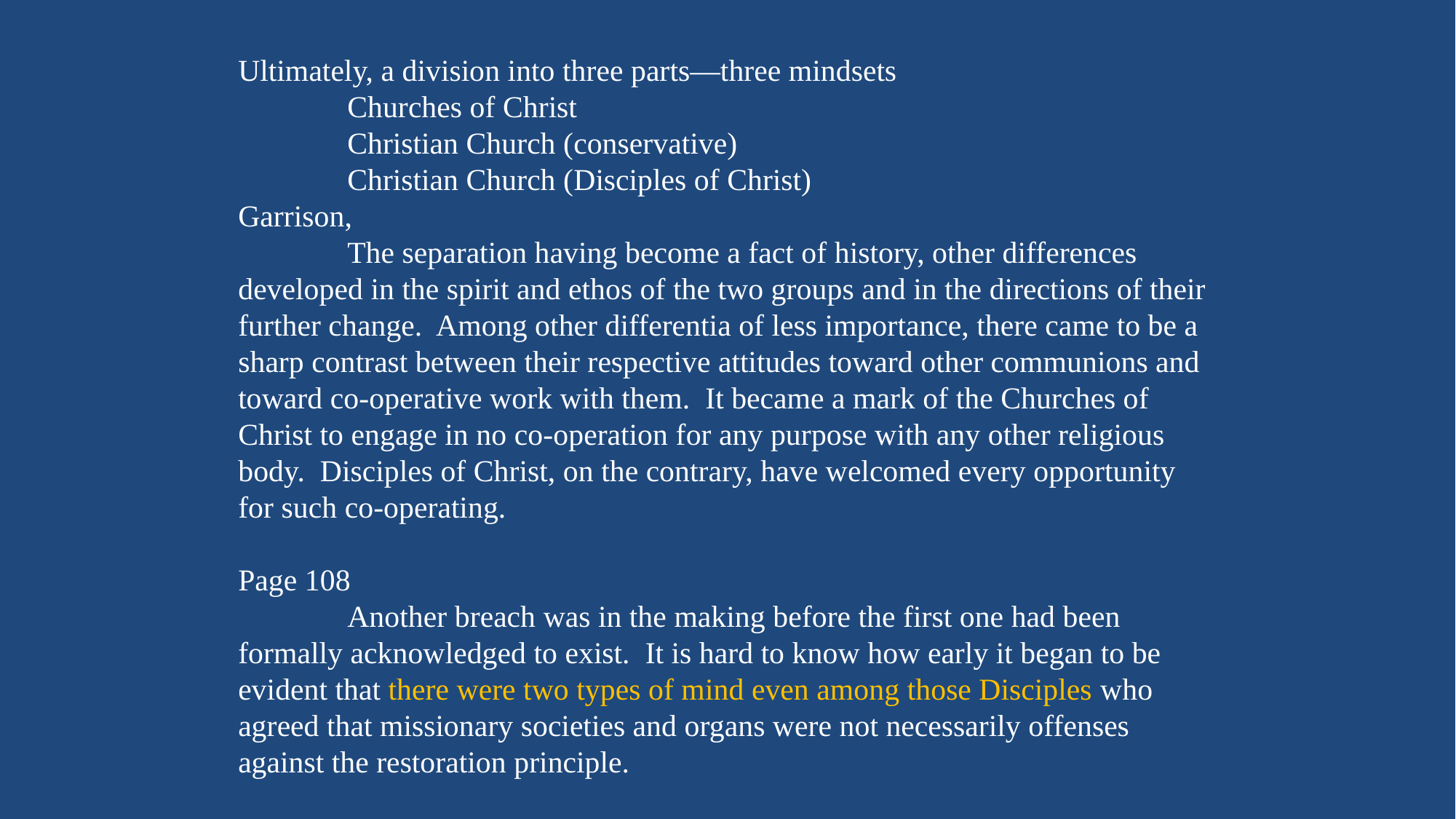

Ultimately, a division into three parts—three mindsets
	Churches of Christ
	Christian Church (conservative)
	Christian Church (Disciples of Christ)
Garrison,
 	The separation having become a fact of history, other differences developed in the spirit and ethos of the two groups and in the directions of their further change.  Among other differentia of less importance, there came to be a sharp contrast between their respective attitudes toward other communions and toward co-operative work with them.  It became a mark of the Churches of Christ to engage in no co-operation for any purpose with any other religious body.  Disciples of Christ, on the contrary, have welcomed every opportunity for such co-operating.

Page 108
 	Another breach was in the making before the first one had been formally acknowledged to exist.  It is hard to know how early it began to be evident that there were two types of mind even among those Disciples who agreed that missionary societies and organs were not necessarily offenses against the restoration principle.